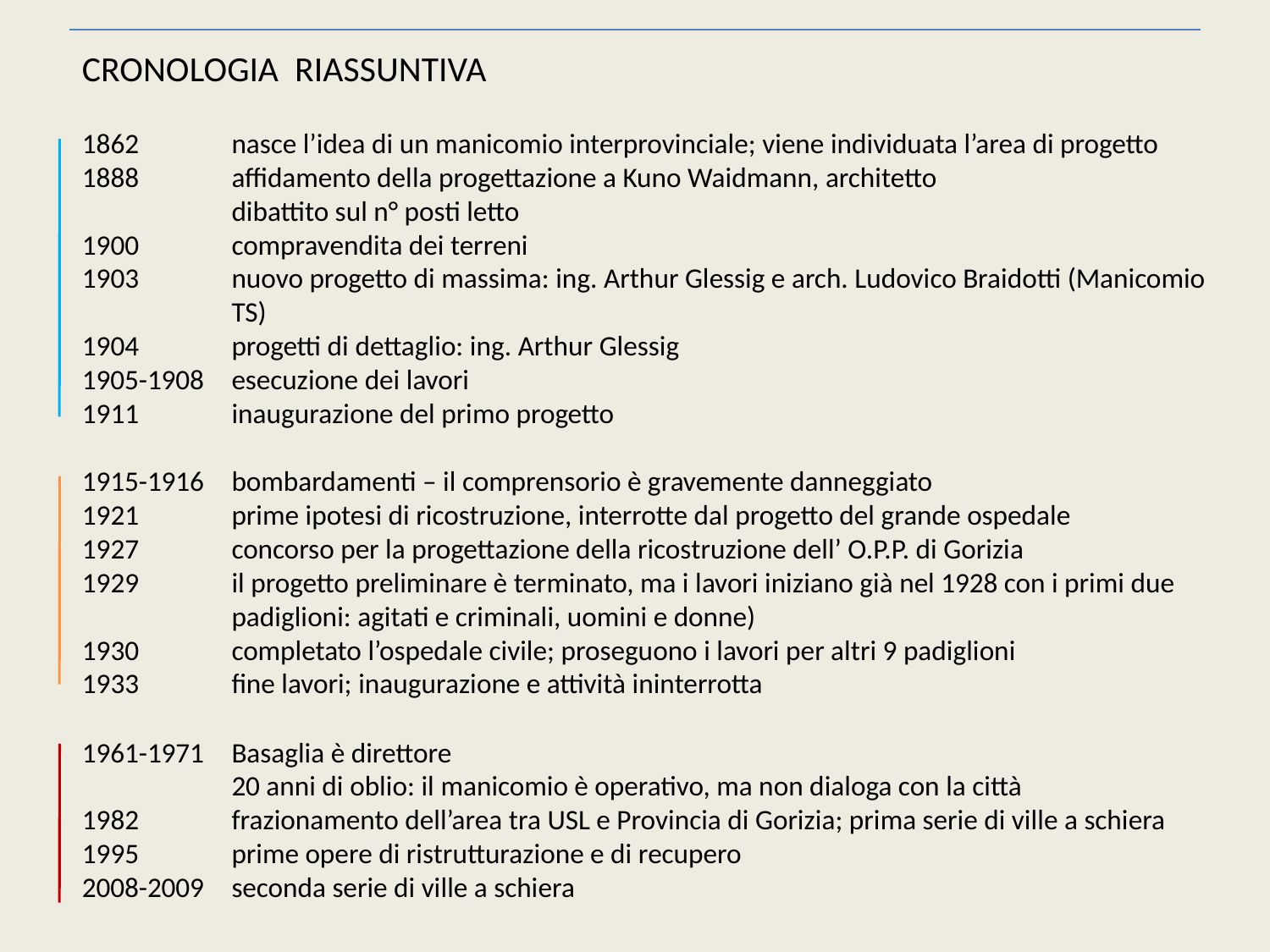

CRONOLOGIA  RIASSUNTIVA
nasce l’idea di un manicomio interprovinciale; viene individuata l’area di progetto
affidamento della progettazione a Kuno Waidmann, architetto
  	dibattito sul n° posti letto
compravendita dei terreni
nuovo progetto di massima: ing. Arthur Glessig e arch. Ludovico Braidotti (Manicomio TS)
progetti di dettaglio: ing. Arthur Glessig
1905-1908  	esecuzione dei lavori
inaugurazione del primo progetto

1915-1916  	bombardamenti – il comprensorio è gravemente danneggiato
prime ipotesi di ricostruzione, interrotte dal progetto del grande ospedale
concorso per la progettazione della ricostruzione dell’ O.P.P. di Gorizia
il progetto preliminare è terminato, ma i lavori iniziano già nel 1928 con i primi due padiglioni: agitati e criminali, uomini e donne)
completato l’ospedale civile; proseguono i lavori per altri 9 padiglioni
fine lavori; inaugurazione e attività ininterrotta

1961-1971  	Basaglia è direttore
	20 anni di oblio: il manicomio è operativo, ma non dialoga con la città
frazionamento dell’area tra USL e Provincia di Gorizia; prima serie di ville a schiera
prime opere di ristrutturazione e di recupero
2008-2009	seconda serie di ville a schiera